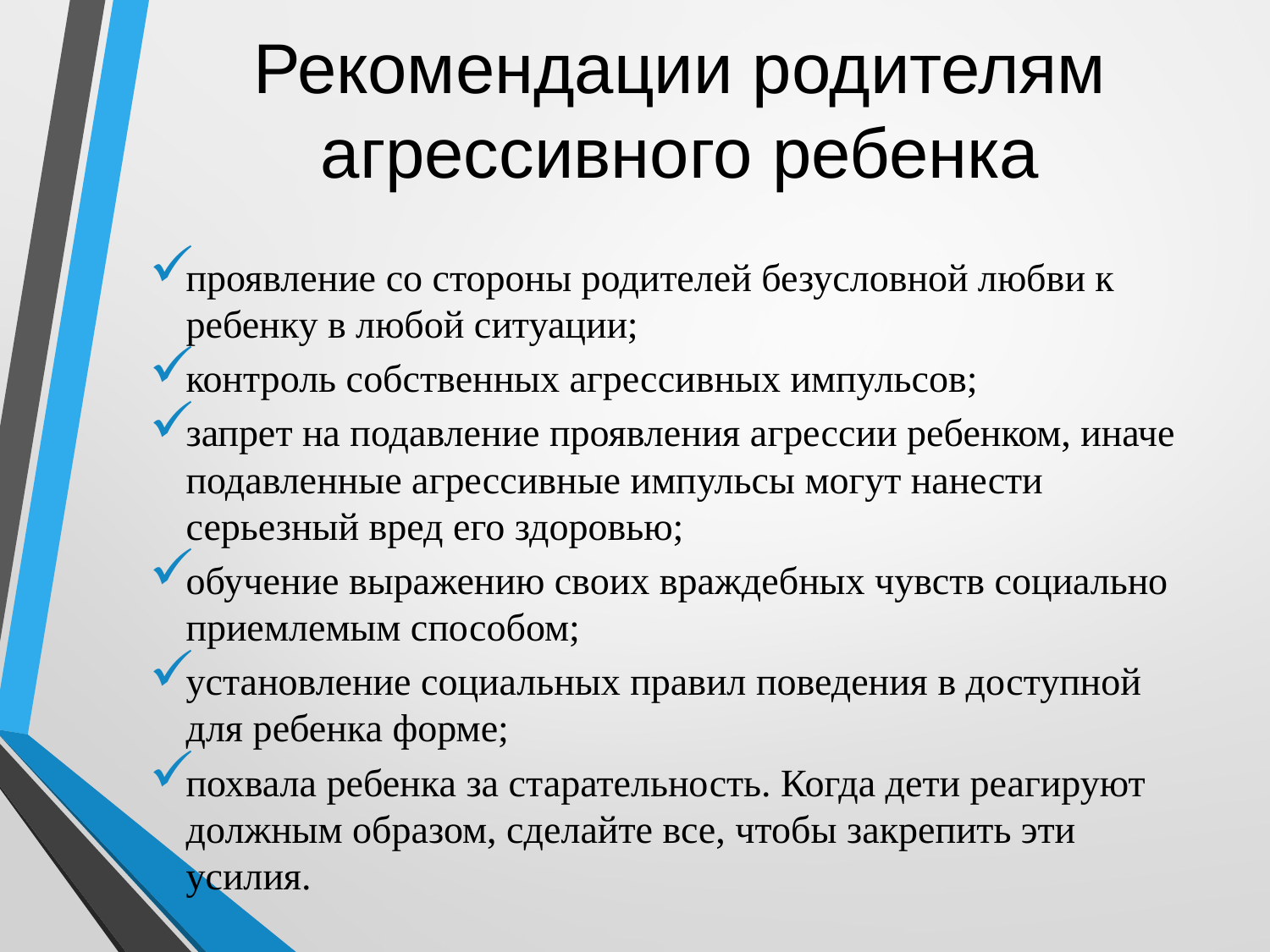

# Рекомендации родителям агрессивного ребенка
проявление со стороны родителей безусловной любви к ребенку в любой ситуации;
контроль собственных агрессивных импульсов;
запрет на подавление проявления агрессии ребенком, иначе подавленные агрессивные импульсы могут нанести серьезный вред его здоровью;
обучение выражению своих враждебных чувств социально приемлемым способом;
установление социальных правил поведения в доступной для ребенка форме;
похвала ребенка за старательность. Когда дети реагируют должным образом, сделайте все, чтобы закрепить эти усилия.